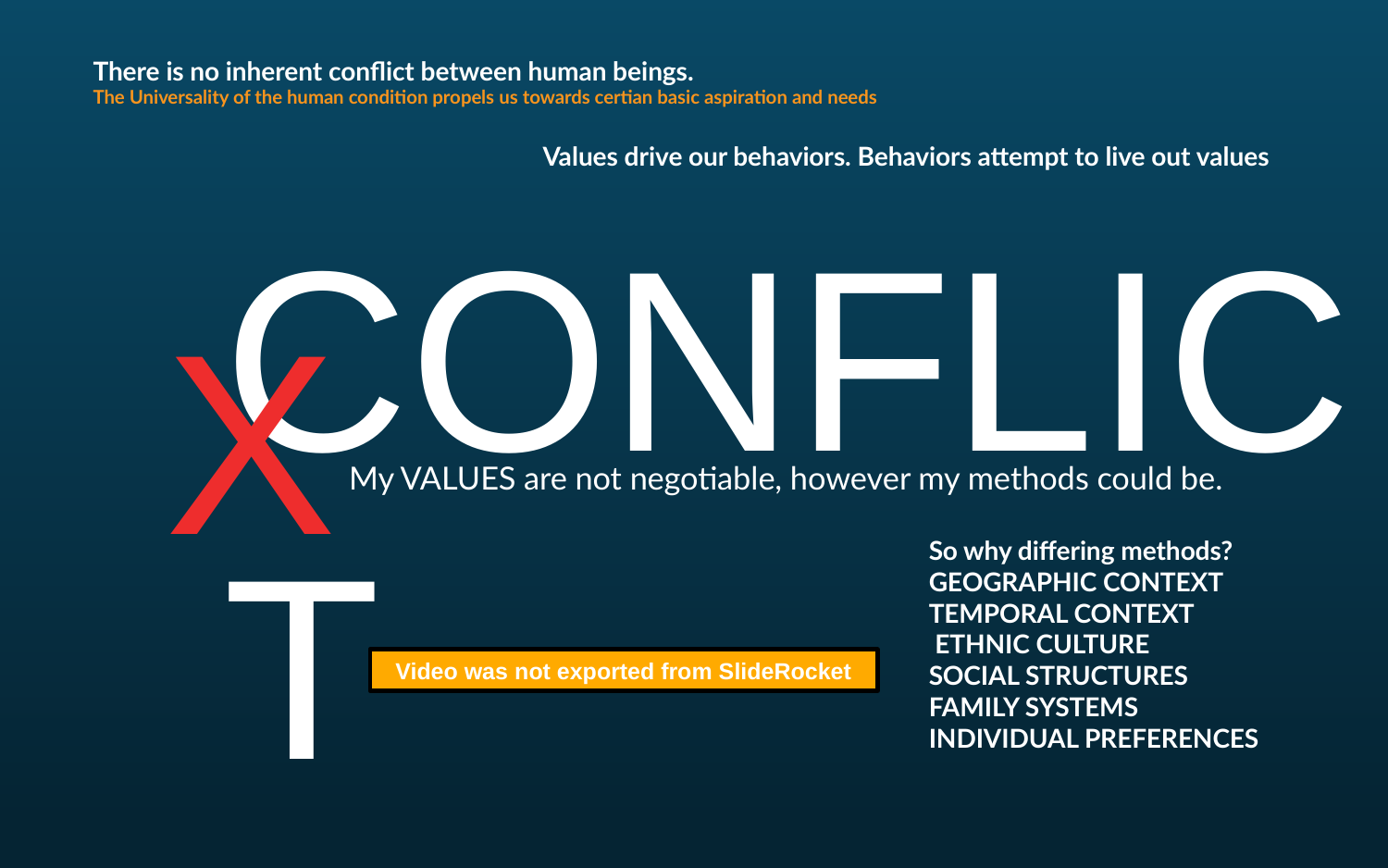

There is no inherent conflict between human beings.
The Universality of the human condition propels us towards certian basic aspiration and needs
Values drive our behaviors. Behaviors attempt to live out values
CONFLICT
X
My VALUES are not negotiable, however my methods could be.
Video was not exported from SlideRocket
So why differing methods?
GEOGRAPHIC CONTEXT
TEMPORAL CONTEXT
 ETHNIC CULTURE
SOCIAL STRUCTURES
FAMILY SYSTEMS
INDIVIDUAL PREFERENCES